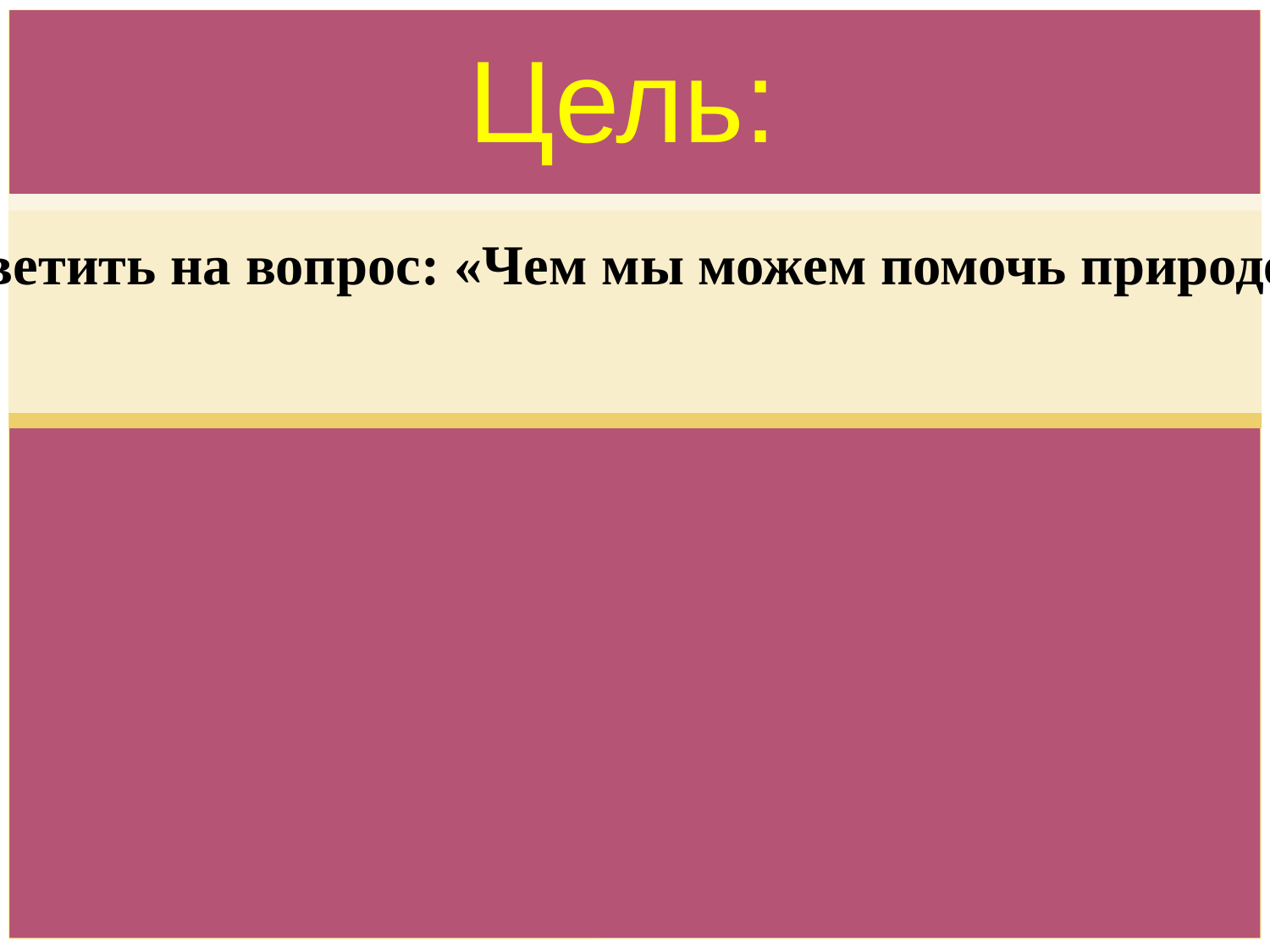

Цель:
Ответить на вопрос: «Чем мы можем помочь природе?»